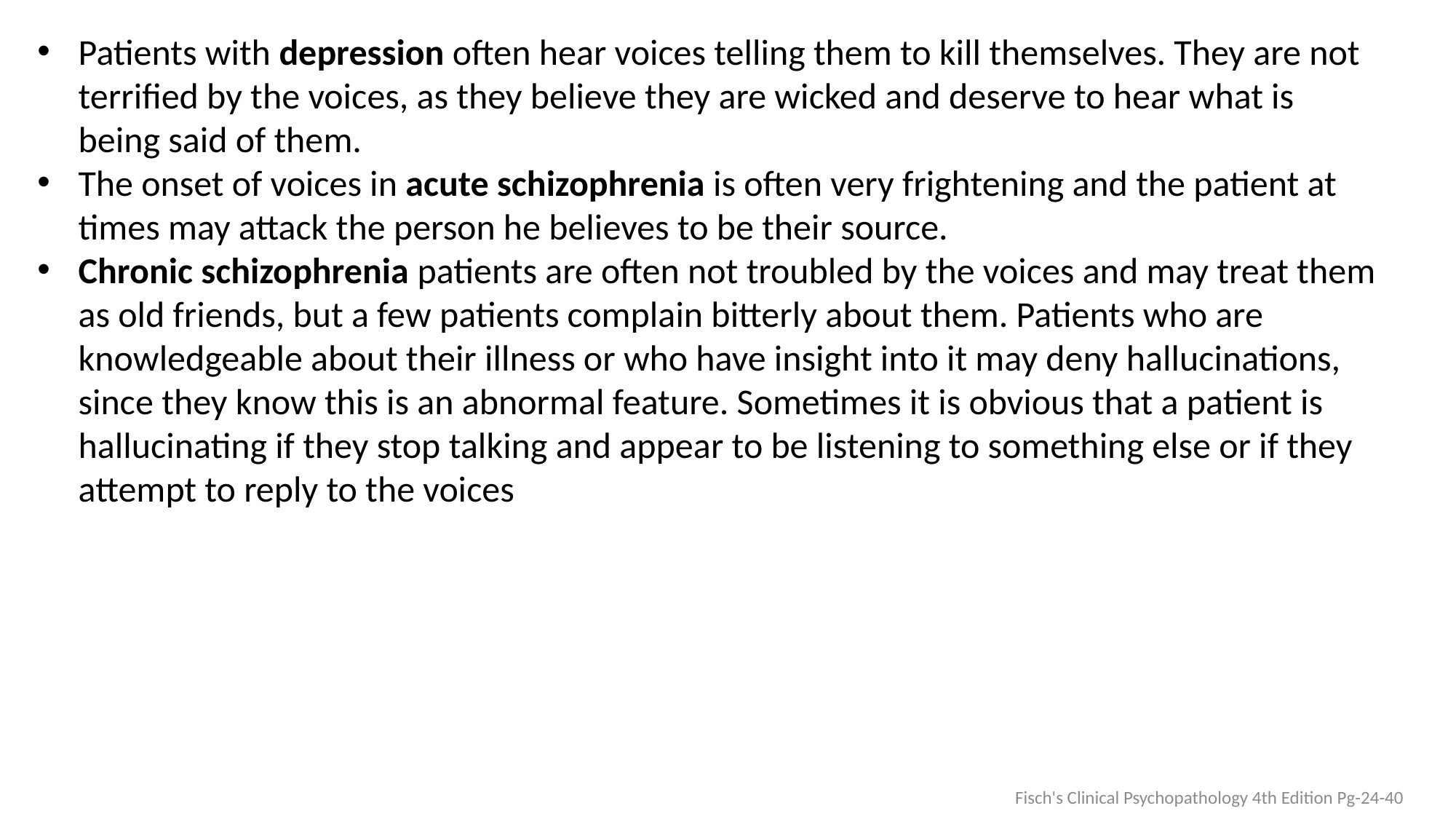

Patients with depression often hear voices telling them to kill themselves. They are not terrified by the voices, as they believe they are wicked and deserve to hear what is being said of them.
The onset of voices in acute schizophrenia is often very frightening and the patient at times may attack the person he believes to be their source.
Chronic schizophrenia patients are often not troubled by the voices and may treat them as old friends, but a few patients complain bitterly about them. Patients who are knowledgeable about their illness or who have insight into it may deny hallucinations, since they know this is an abnormal feature. Sometimes it is obvious that a patient is hallucinating if they stop talking and appear to be listening to something else or if they attempt to reply to the voices
Fisch's Clinical Psychopathology 4th Edition Pg-24-40